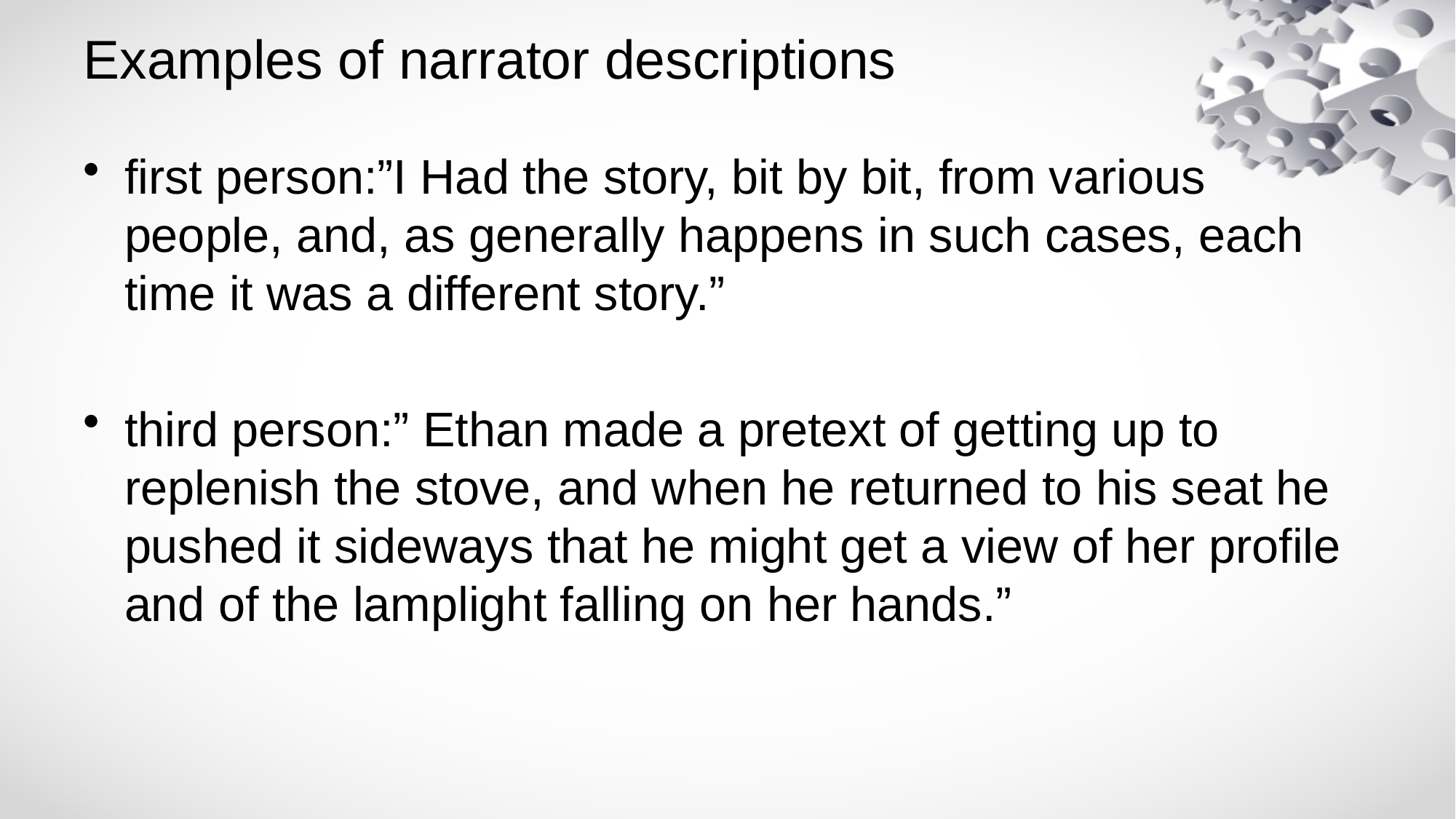

# Examples of narrator descriptions
first person:”I Had the story, bit by bit, from various people, and, as generally happens in such cases, each time it was a different story.”

third person:” Ethan made a pretext of getting up to replenish the stove, and when he returned to his seat he pushed it sideways that he might get a view of her profile and of the lamplight falling on her hands.”